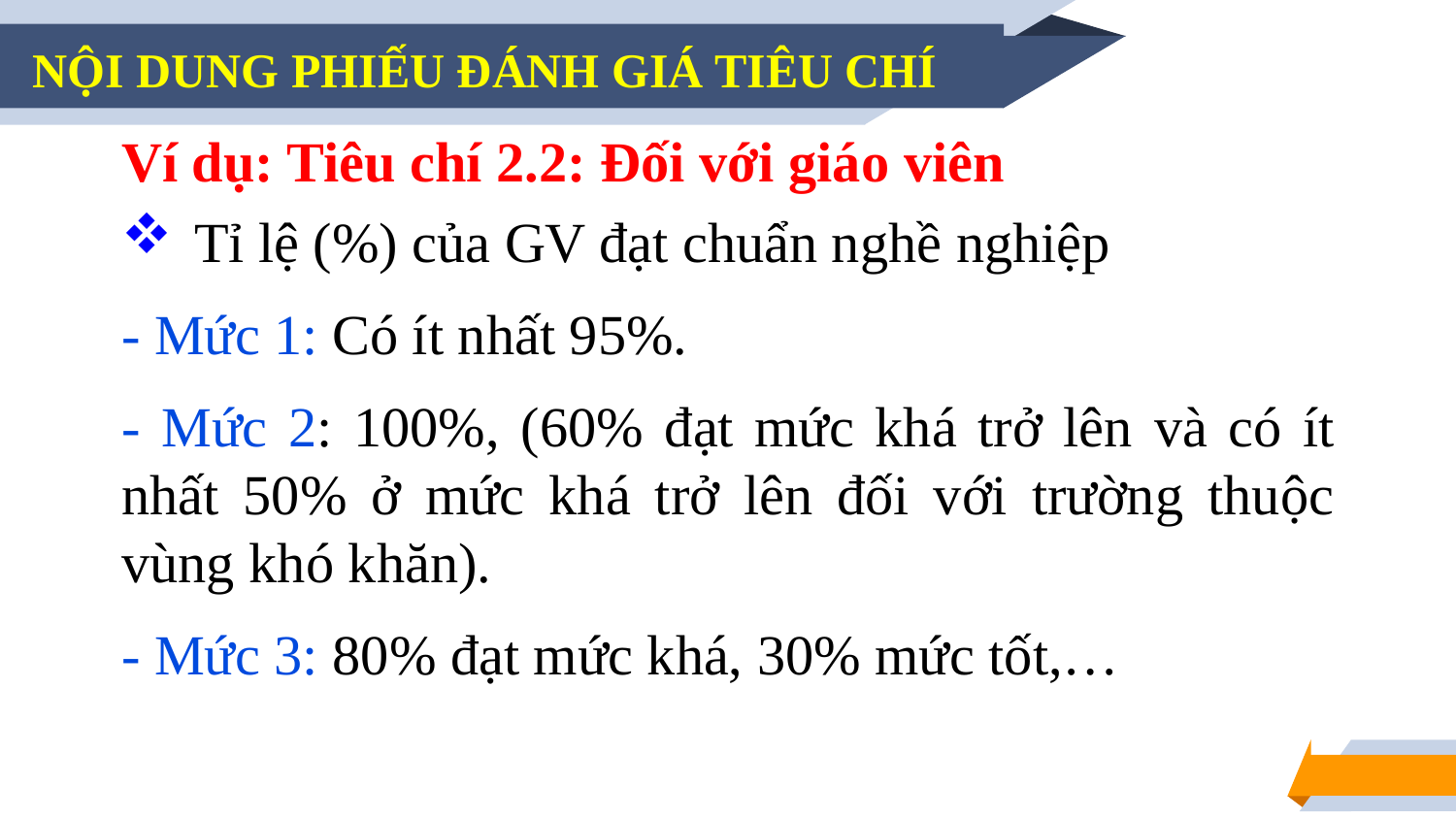

NỘI DUNG PHIẾU ĐÁNH GIÁ TIÊU CHÍ

Ví dụ: Tiêu chí 2.2: Đối với giáo viên
Tỉ lệ (%) của GV đạt chuẩn nghề nghiệp
- Mức 1: Có ít nhất 95%.
- Mức 2: 100%, (60% đạt mức khá trở lên và có ít nhất 50% ở mức khá trở lên đối với trường thuộc vùng khó khăn).
- Mức 3: 80% đạt mức khá, 30% mức tốt,…